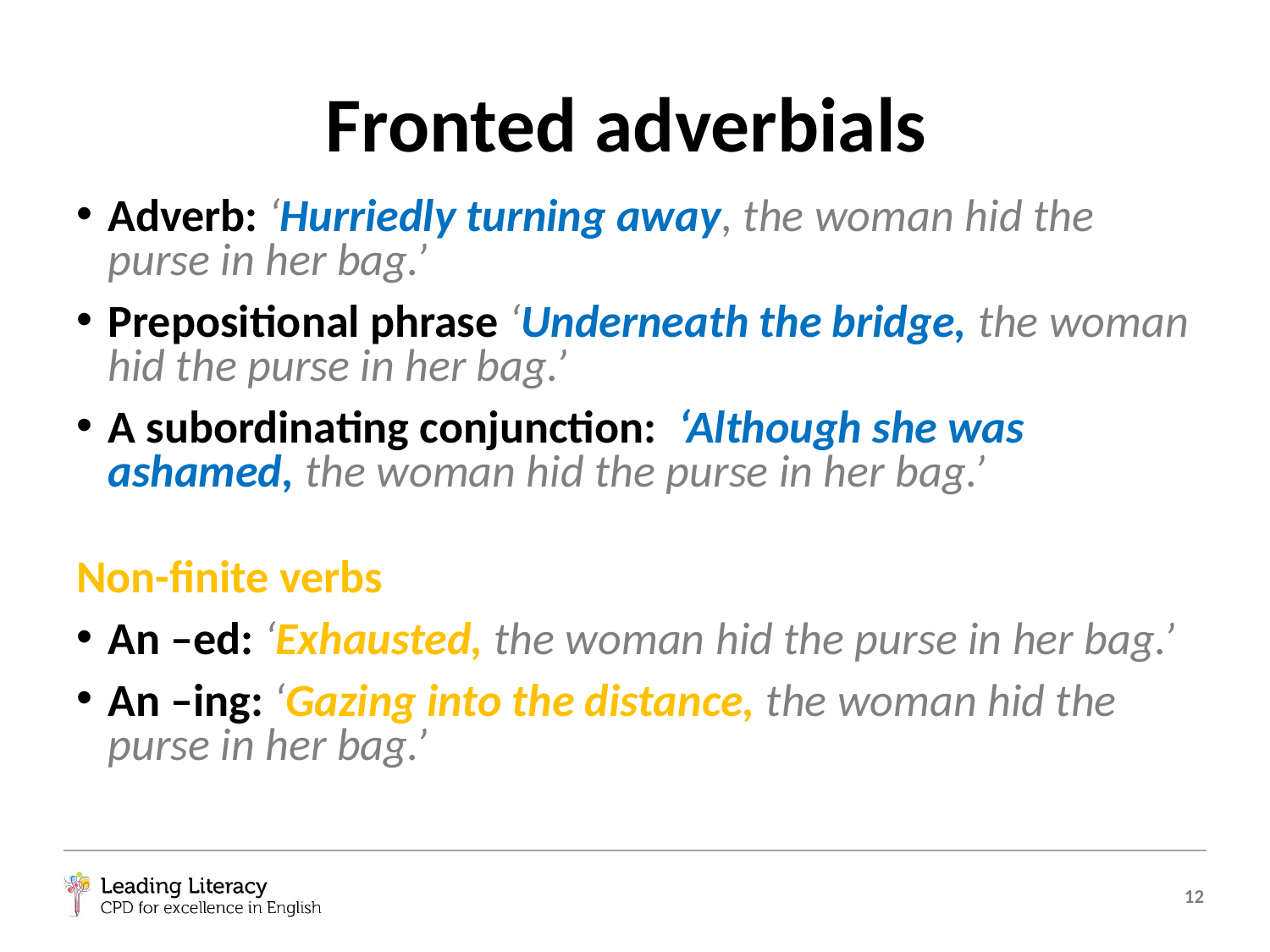

Fronted adverbials
Adverb: ‘Hurriedly turning away, the woman hid the purse in her bag.’
Prepositional phrase ‘Underneath the bridge, the woman hid the purse in her bag.’
A subordinating conjunction:  ‘Although she was ashamed, the woman hid the purse in her bag.’
Non-finite verbs
An –ed: ‘Exhausted, the woman hid the purse in her bag.’
An –ing: ‘Gazing into the distance, the woman hid the purse in her bag.’